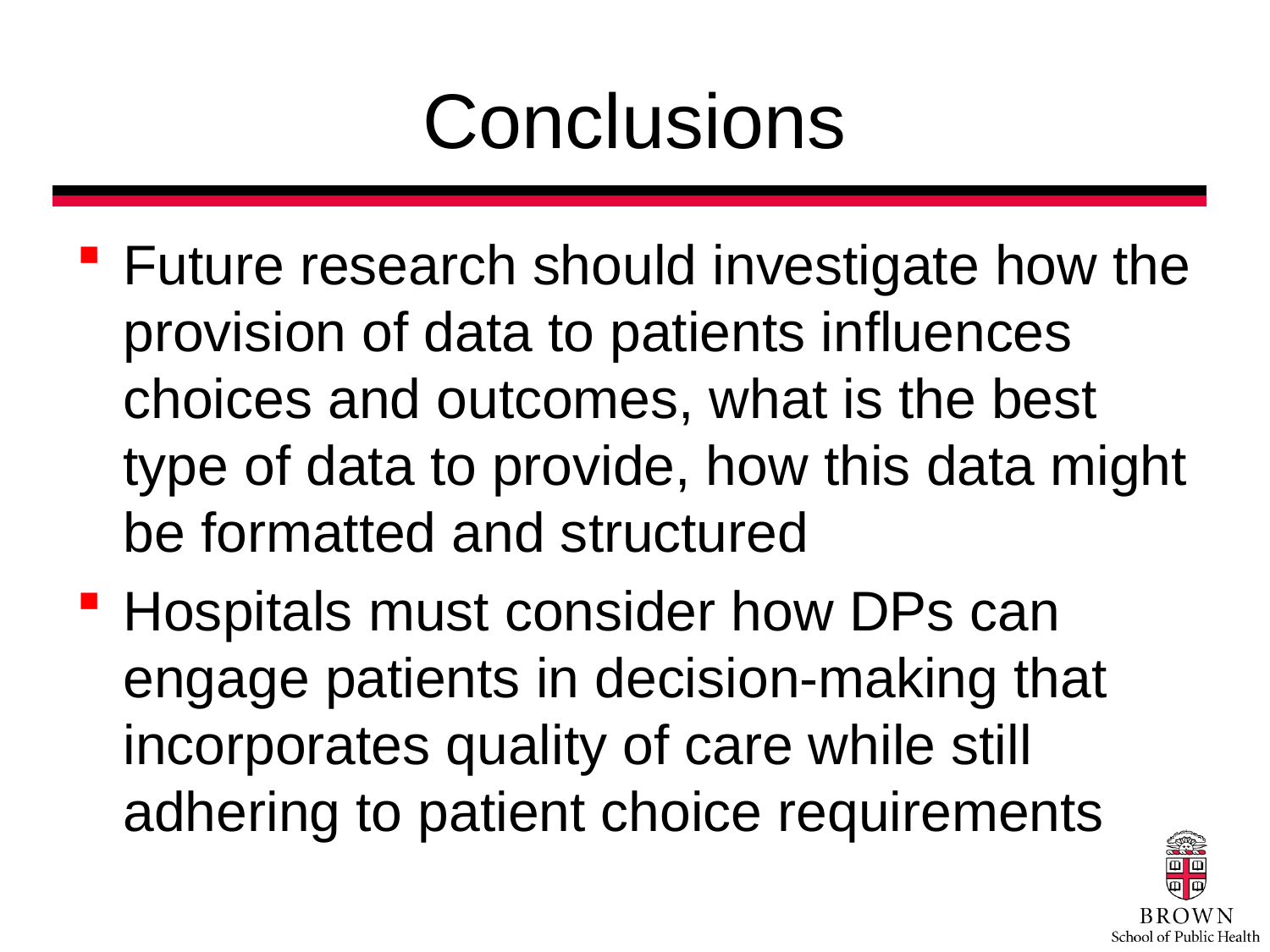

# Conclusions
Future research should investigate how the provision of data to patients influences choices and outcomes, what is the best type of data to provide, how this data might be formatted and structured
Hospitals must consider how DPs can engage patients in decision-making that incorporates quality of care while still adhering to patient choice requirements